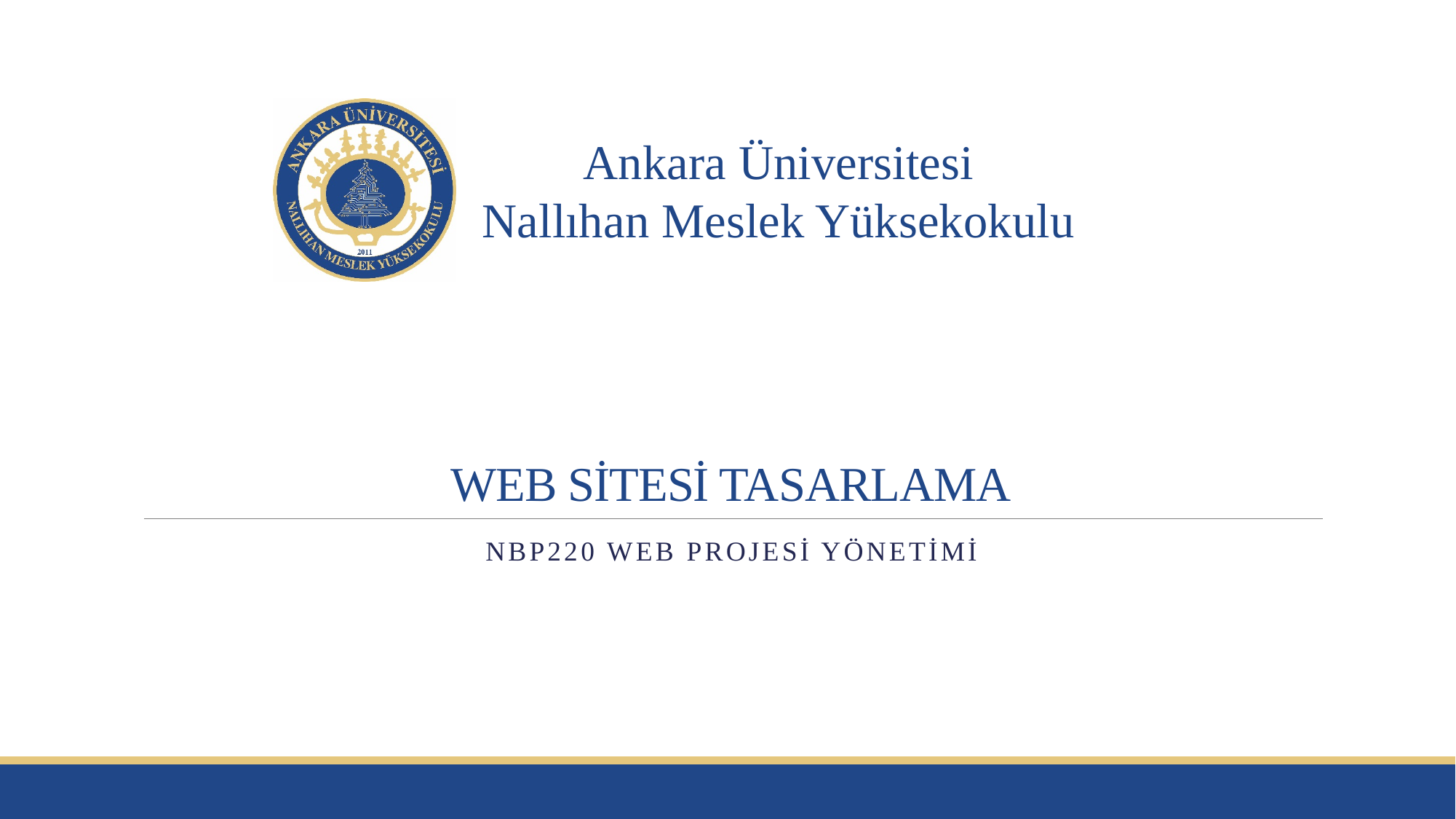

# WEB SİTESİ TASARLAMA
Nbp220 web projesi yönetimi